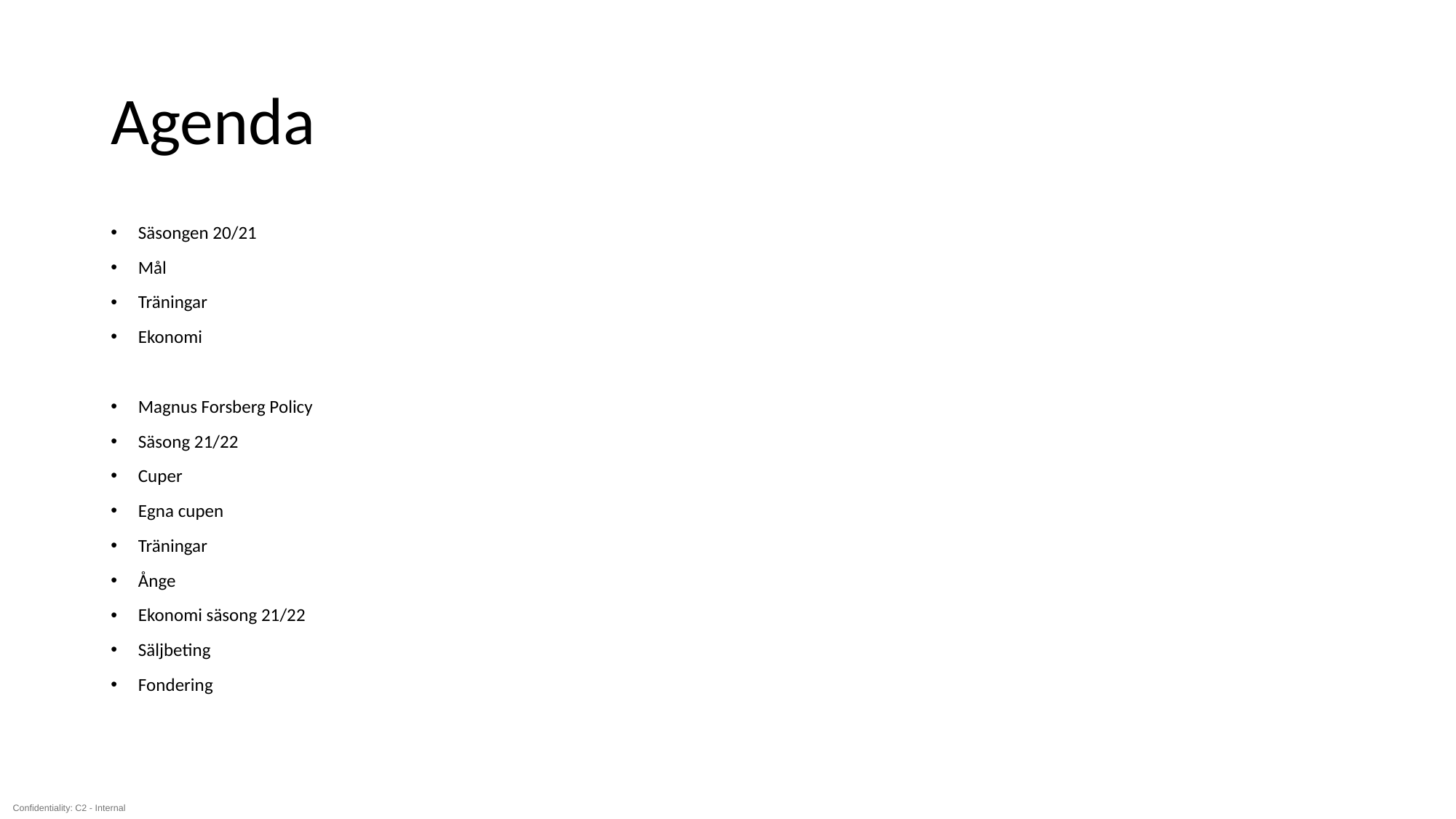

# Agenda
Säsongen 20/21
Mål
Träningar
Ekonomi

Magnus Forsberg Policy
Säsong 21/22
Cuper
Egna cupen
Träningar
Ånge
Ekonomi säsong 21/22
Säljbeting
Fondering